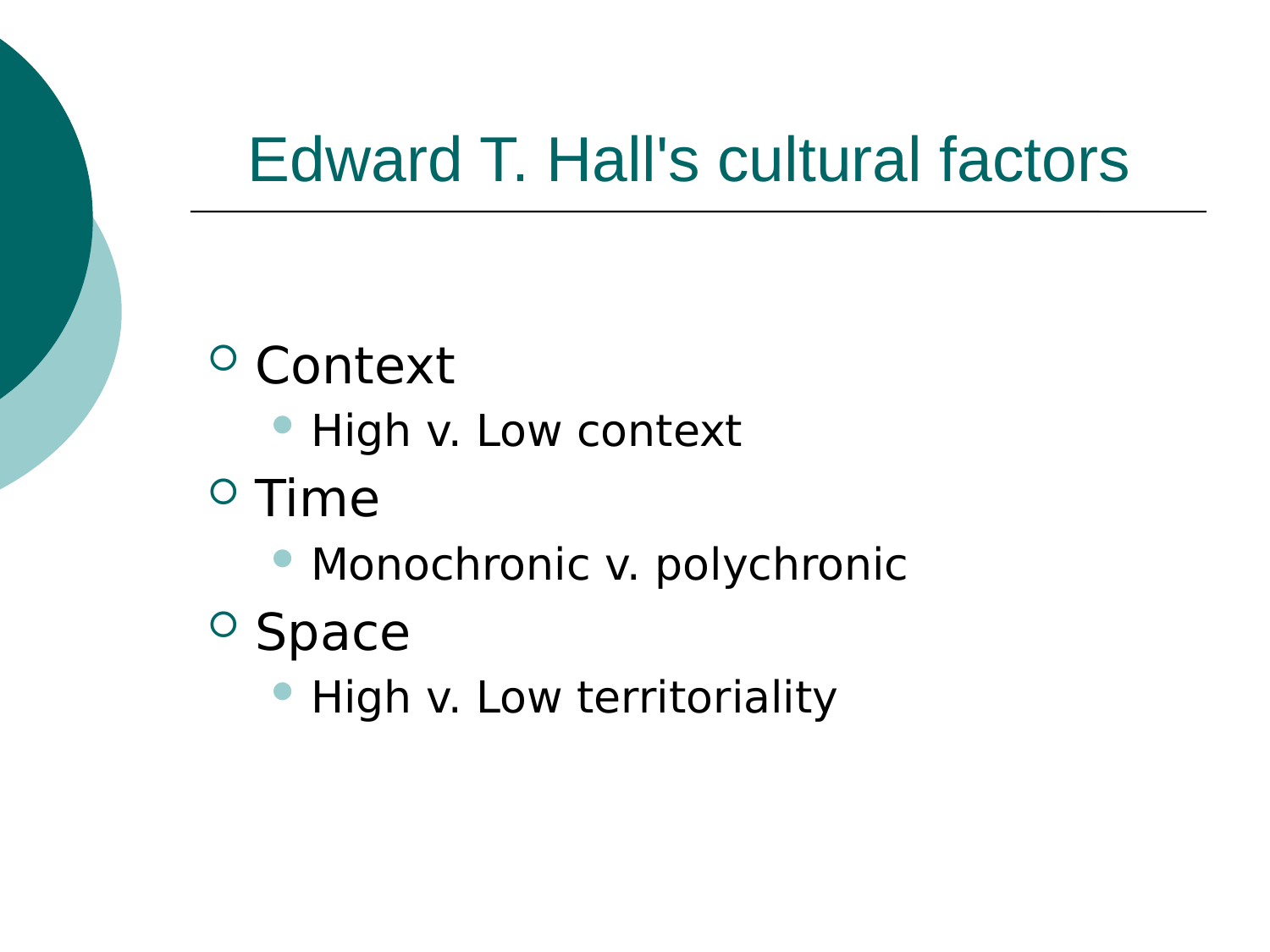

# Edward T. Hall's cultural factors
Context
High v. Low context
Time
Monochronic v. polychronic
Space
High v. Low territoriality